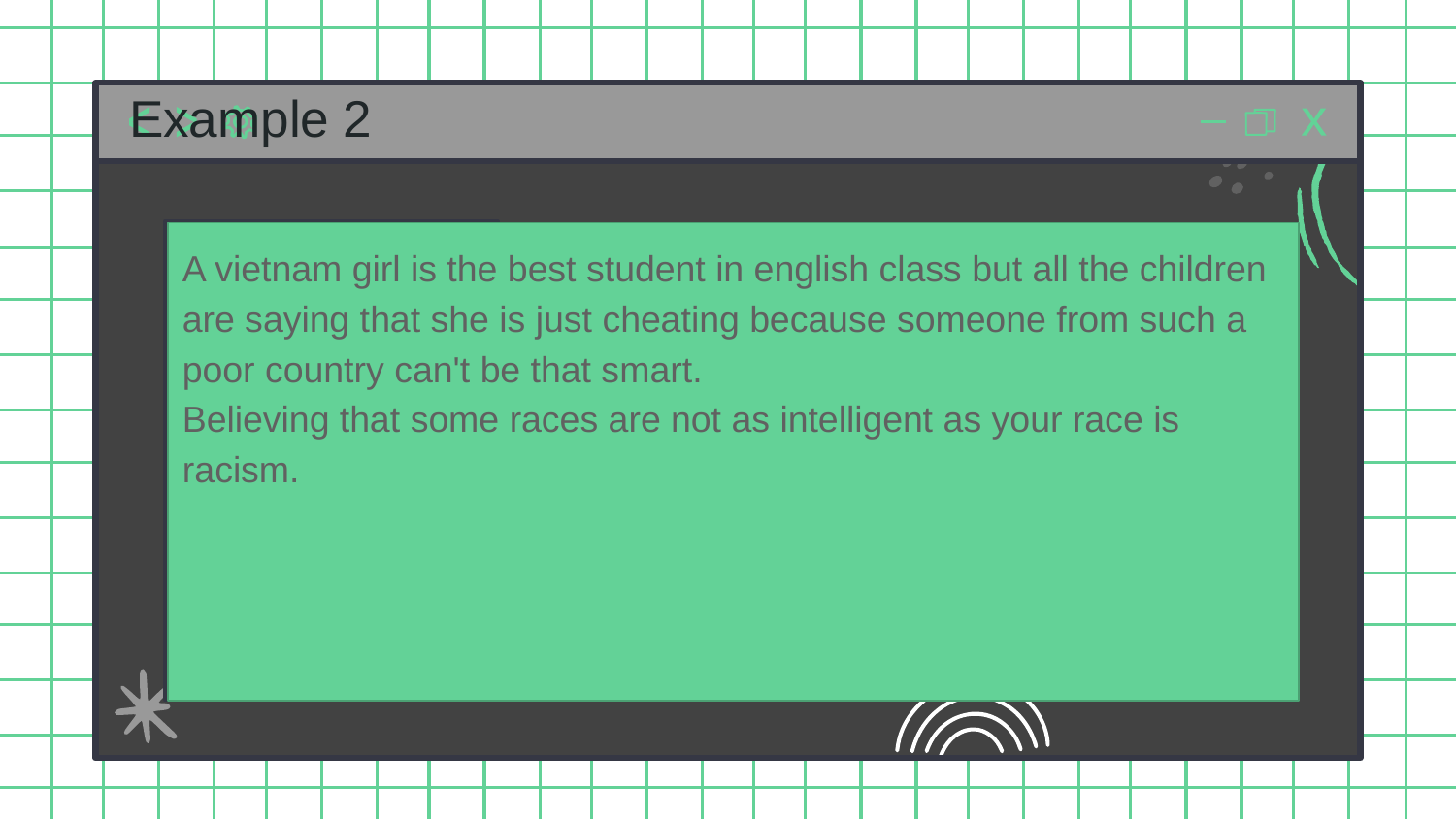

# Example 2

A vietnam girl is the best student in english class but all the children are saying that she is just cheating because someone from such a poor country can't be that smart.
Believing that some races are not as intelligent as your race is racism.